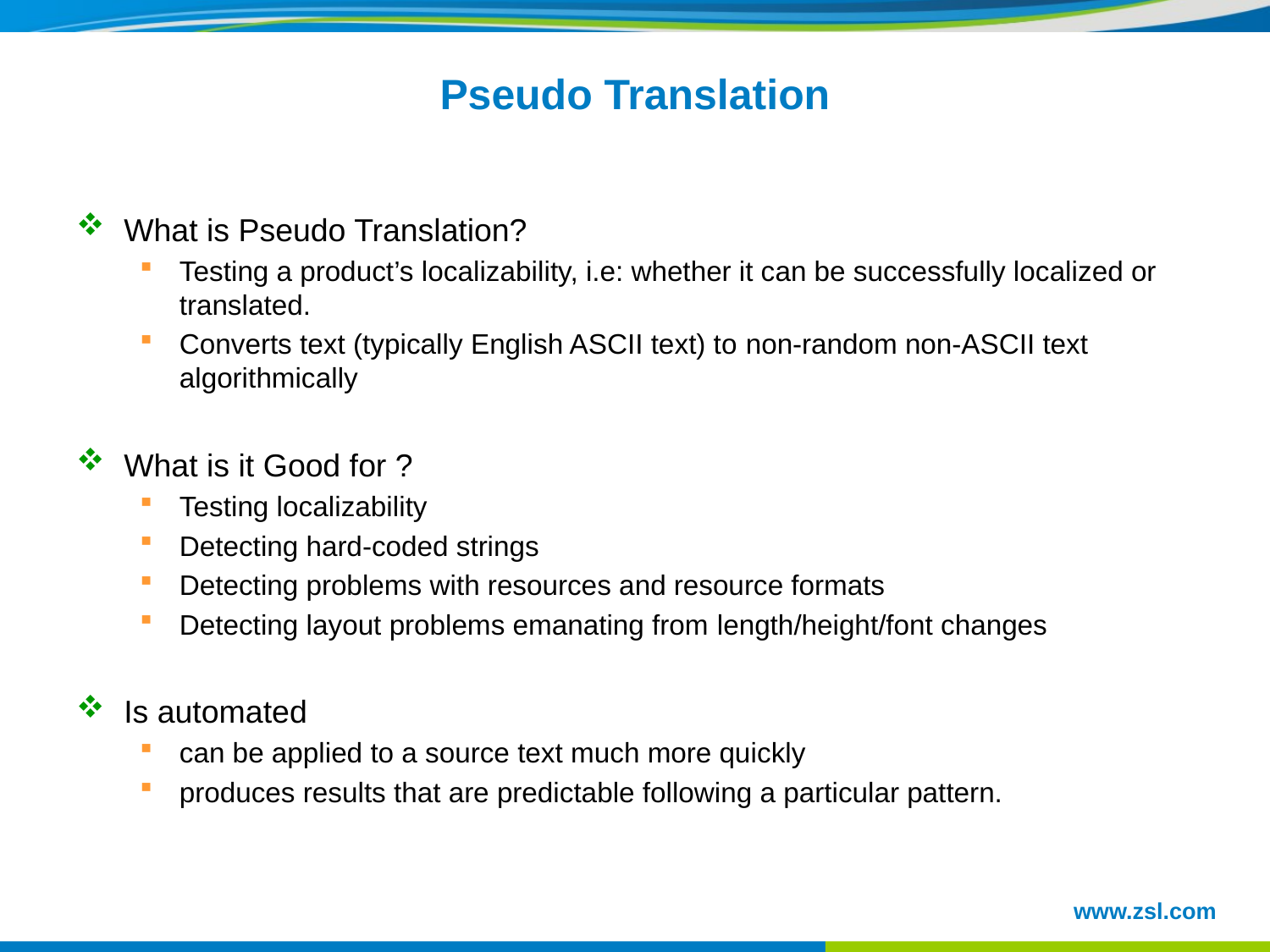

# Pseudo Translation

What is Pseudo Translation?
Testing a product’s localizability, i.e: whether it can be successfully localized or translated.
Converts text (typically English ASCII text) to non-random non-ASCII text algorithmically

What is it Good for ?
Testing localizability
Detecting hard-coded strings
Detecting problems with resources and resource formats
Detecting layout problems emanating from length/height/font changes

Is automated
can be applied to a source text much more quickly
produces results that are predictable following a particular pattern.